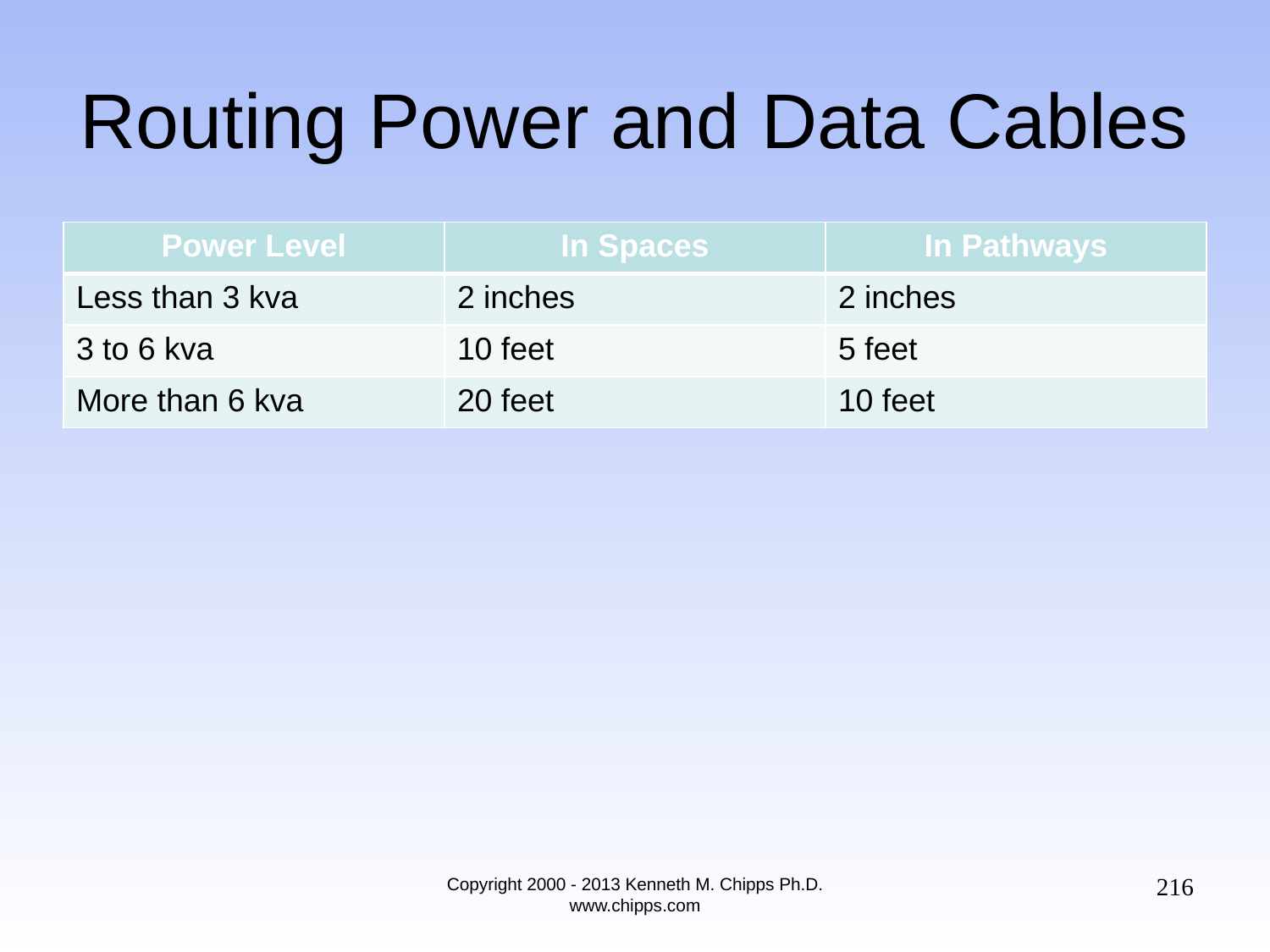

# Routing Power and Data Cables
| Power Level | In Spaces | In Pathways |
| --- | --- | --- |
| Less than 3 kva | 2 inches | 2 inches |
| 3 to 6 kva | 10 feet | 5 feet |
| More than 6 kva | 20 feet | 10 feet |
216
Copyright 2000 - 2013 Kenneth M. Chipps Ph.D. www.chipps.com